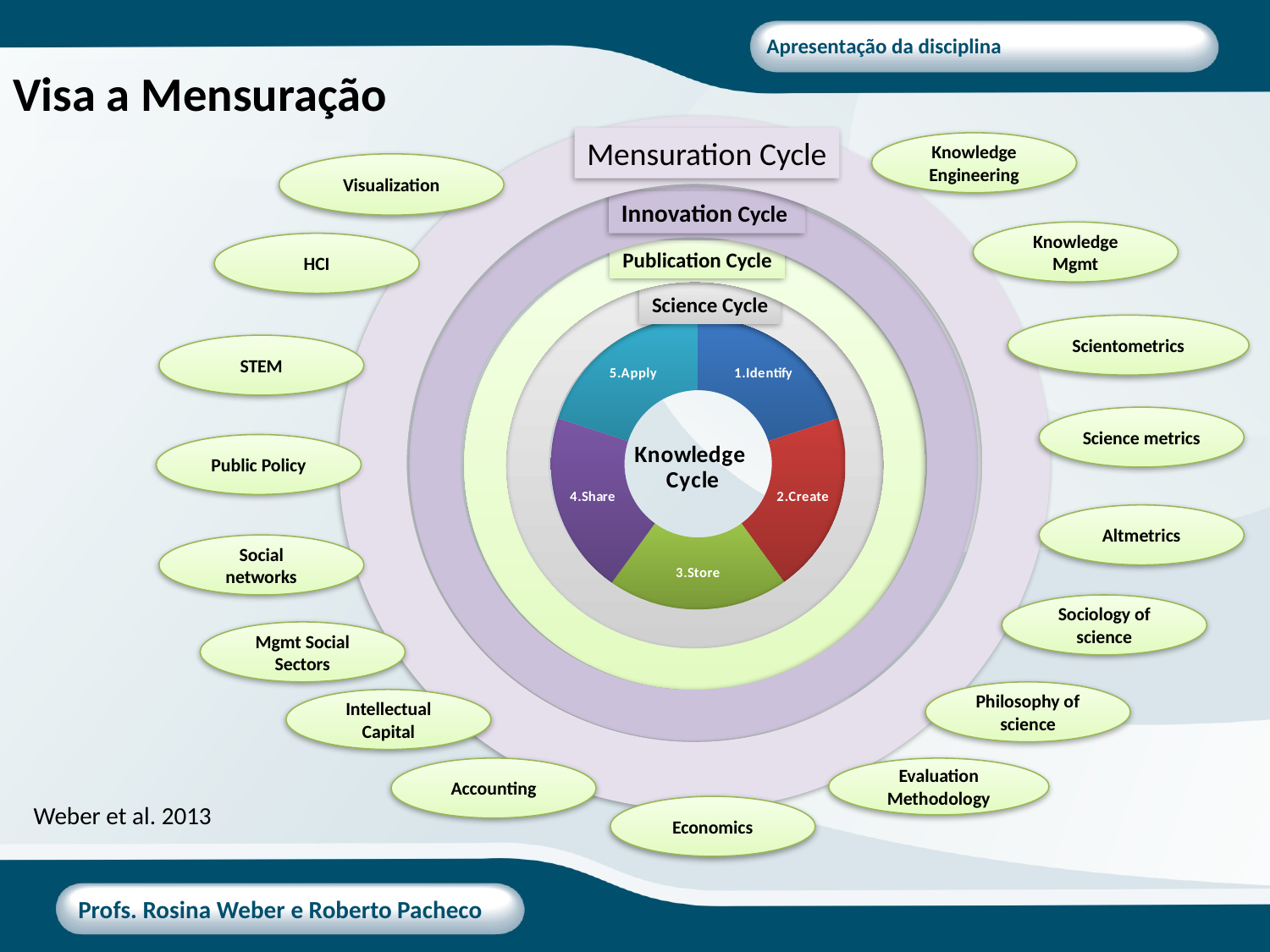

# Visa a Mensuração

Mensuration Cycle
Knowledge Engineering
Visualization
Knowledge Mgmt
HCI
Scientometrics
STEM
Science metrics
Public Policy
Altmetrics
Social networks
Sociology of science
Mgmt Social Sectors
Philosophy of science
Intellectual Capital
Accounting
Evaluation Methodology
Economics

Innovation Cycle

Publication Cycle

Science Cycle

### Chart: Knowledge
Cycle

| Category |  |
|---|---|
| 1.Identify | 25.0 |
| 2.Create | 25.0 |
| 3.Store | 25.0 |
| 4.Share | 25.0 |
| 5.Apply | 25.0 |
Weber et al. 2013